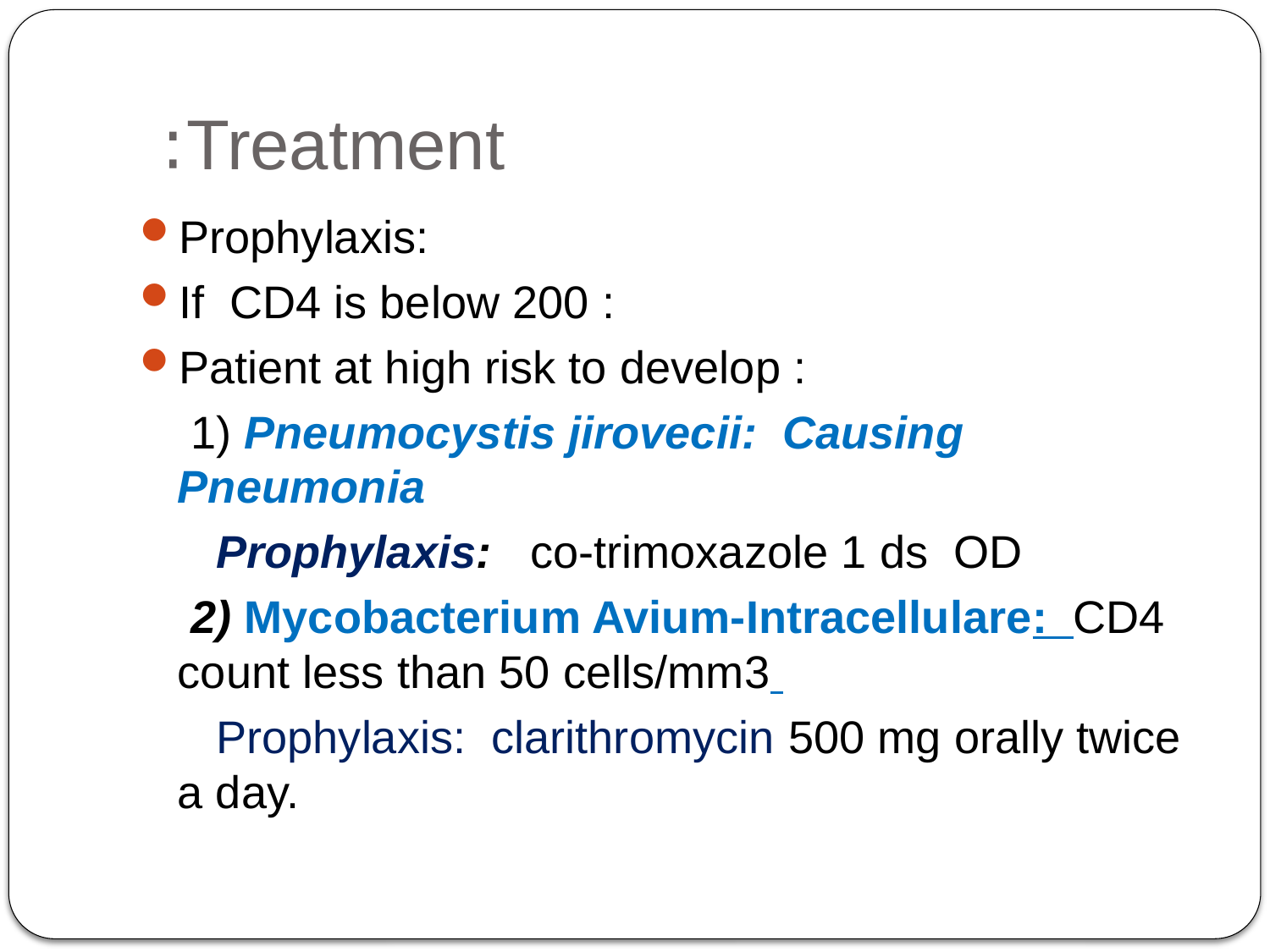

# Treatment:
Prophylaxis:
If  CD4 is below 200 :
Patient at high risk to develop :
    1) Pneumocystis jirovecii:  Causing Pneumonia
      Prophylaxis:   co-trimoxazole 1 ds  OD
    2) Mycobacterium Avium-Intracellulare:  CD4 count less than 50 cells/mm3
      Prophylaxis:  clarithromycin 500 mg orally twice a day.